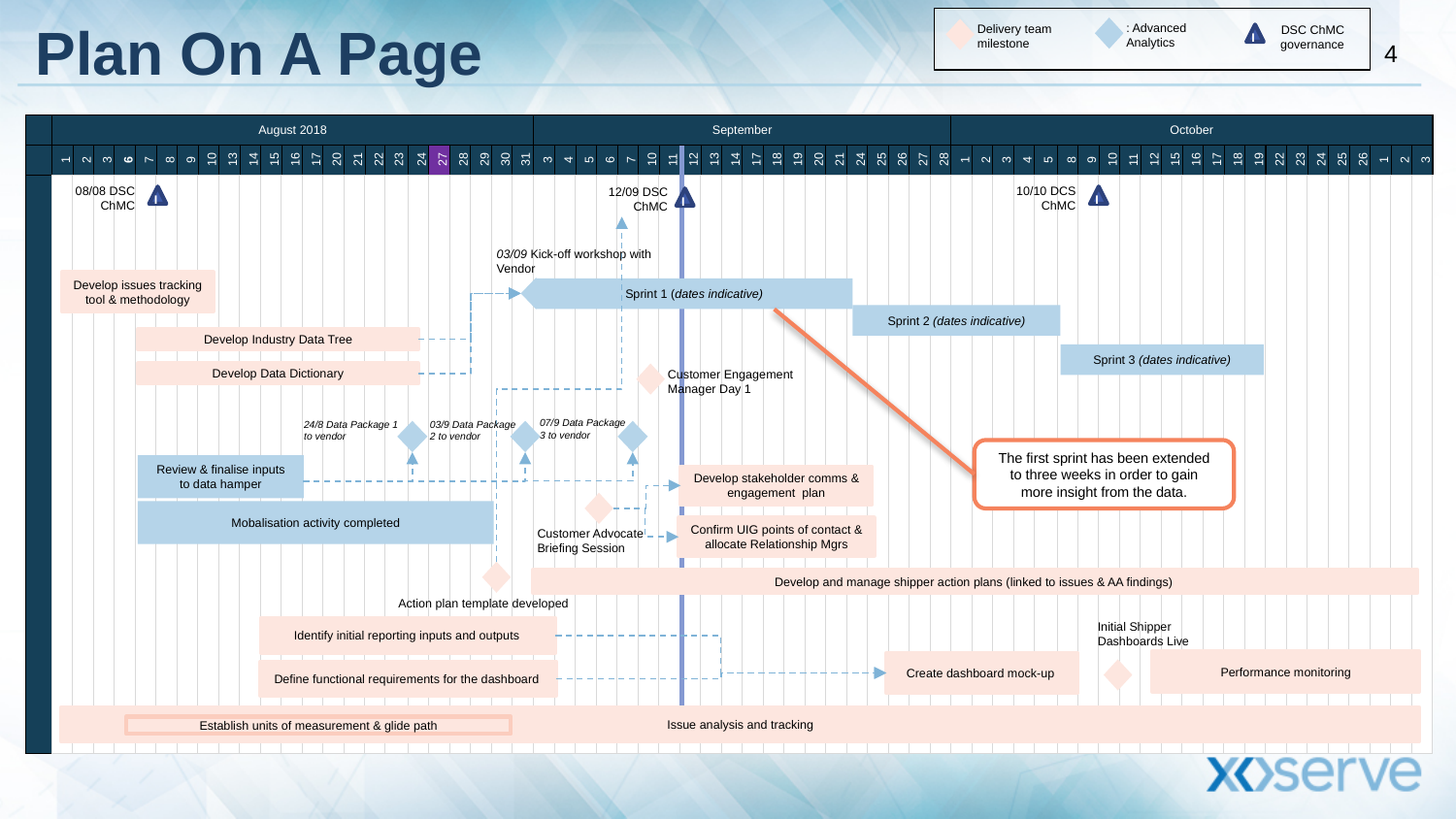

# Plan On A Page

: Advanced Analytics

Delivery team milestone
DSC ChMC governance
I
|  | August 2018 |  |  |  |  |  |  |  |  |  |  |  |  |  |  |  |  |  |  |  |  |  |  | September |  |  |  |  |  |  |  |  |  |  |  |  |  |  |  |  |  |  |  | October |  |  |  |  |  |  |  |  |  |  |  |  |  |  |  |  |  |  |  |  |  |  |
| --- | --- | --- | --- | --- | --- | --- | --- | --- | --- | --- | --- | --- | --- | --- | --- | --- | --- | --- | --- | --- | --- | --- | --- | --- | --- | --- | --- | --- | --- | --- | --- | --- | --- | --- | --- | --- | --- | --- | --- | --- | --- | --- | --- | --- | --- | --- | --- | --- | --- | --- | --- | --- | --- | --- | --- | --- | --- | --- | --- | --- | --- | --- | --- | --- | --- | --- |
|  | 1 | 2 | 3 | 6 | 7 | 8 | 9 | 10 | 13 | 14 | 15 | 16 | 17 | 20 | 21 | 22 | 23 | 24 | 27 | 28 | 29 | 30 | 31 | 3 | 4 | 5 | 6 | 7 | 10 | 11 | 12 | 13 | 14 | 17 | 18 | 19 | 20 | 21 | 24 | 25 | 26 | 27 | 28 | 1 | 2 | 3 | 4 | 5 | 8 | 9 | 10 | 11 | 12 | 15 | 16 | 17 | 18 | 19 | 22 | 23 | 24 | 25 | 26 | 1 | 2 | 3 |
|  |  |  |  |  |  |  |  |  |  |  |  |  |  |  |  |  |  |  |  |  |  |  |  |  |  |  |  |  |  |  |  |  |  |  |  |  |  |  |  |  |  |  |  |  |  |  |  |  |  |  |  |  |  |  |  |  |  |  |  |  |  |  |  |  |  |  |
08/08 DSC ChMC
10/10 DCS ChMC
12/09 DSC ChMC
I
I
I
03/09 Kick-off workshop with Vendor
Develop issues tracking tool & methodology

Sprint 1 (dates indicative)
Sprint 2 (dates indicative)
Develop Industry Data Tree
Sprint 3 (dates indicative)
Develop Data Dictionary

Customer Engagement Manager Day 1
07/9 Data Package 3 to vendor
24/8 Data Package 1 to vendor
03/9 Data Package 2 to vendor

The first sprint has been extended to three weeks in order to gain more insight from the data.
Review & finalise inputs to data hamper
Develop stakeholder comms & engagement  plan

Mobalisation activity completed
Confirm UIG points of contact & allocate Relationship Mgrs
Customer Advocate
Briefing Session

Develop and manage shipper action plans (linked to issues & AA findings)
Action plan template developed
Initial Shipper  Dashboards Live
Identify initial reporting inputs and outputs
Performance monitoring
Create dashboard mock-up

Define functional requirements for the dashboard
Issue analysis and tracking
Establish units of measurement & glide path